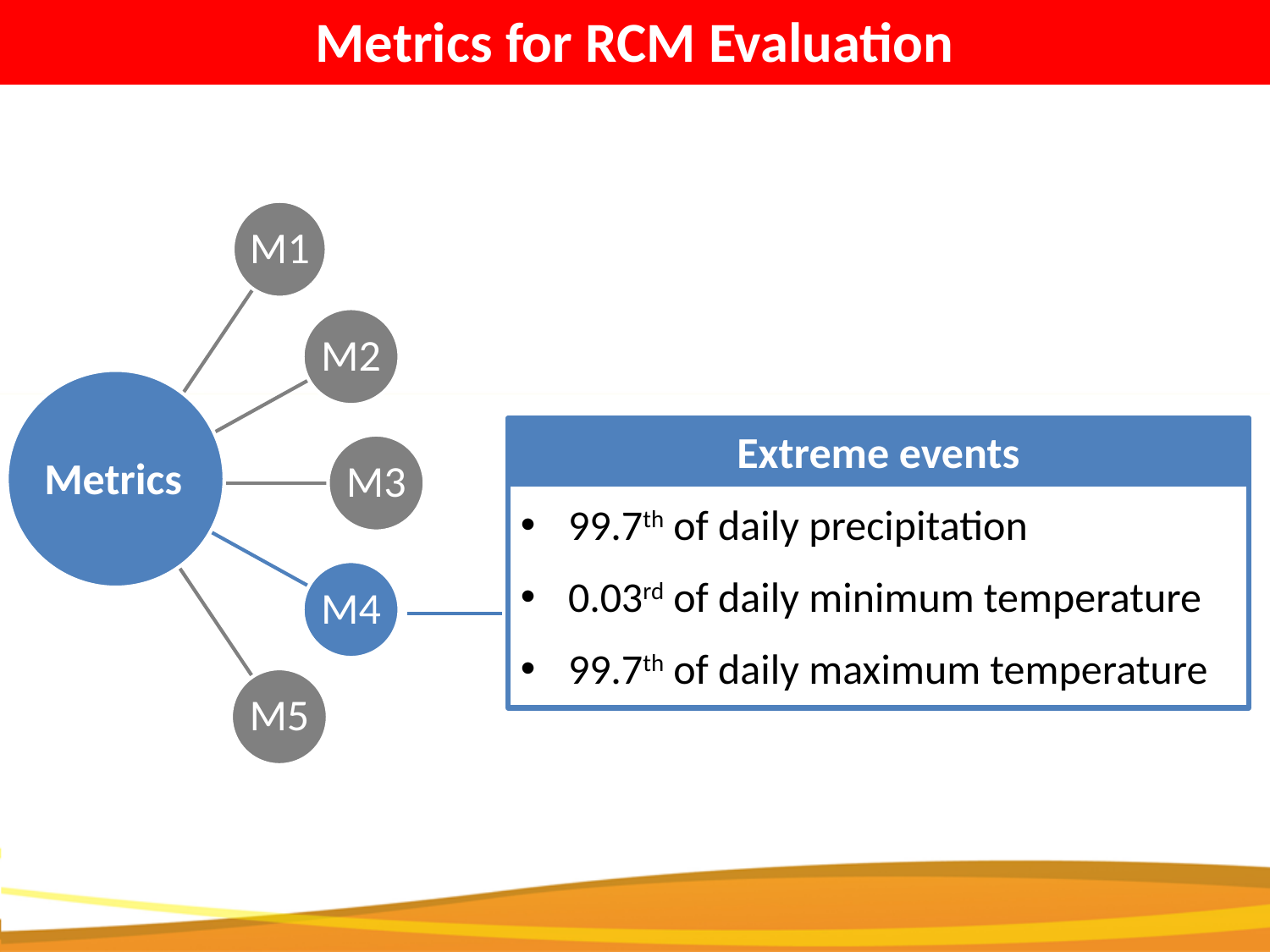

Metrics for RCM Evaluation

M1
M2
M3
M4
M5
Extreme events
99.7th of daily precipitation
0.03rd of daily minimum temperature
99.7th of daily maximum temperature
Metrics